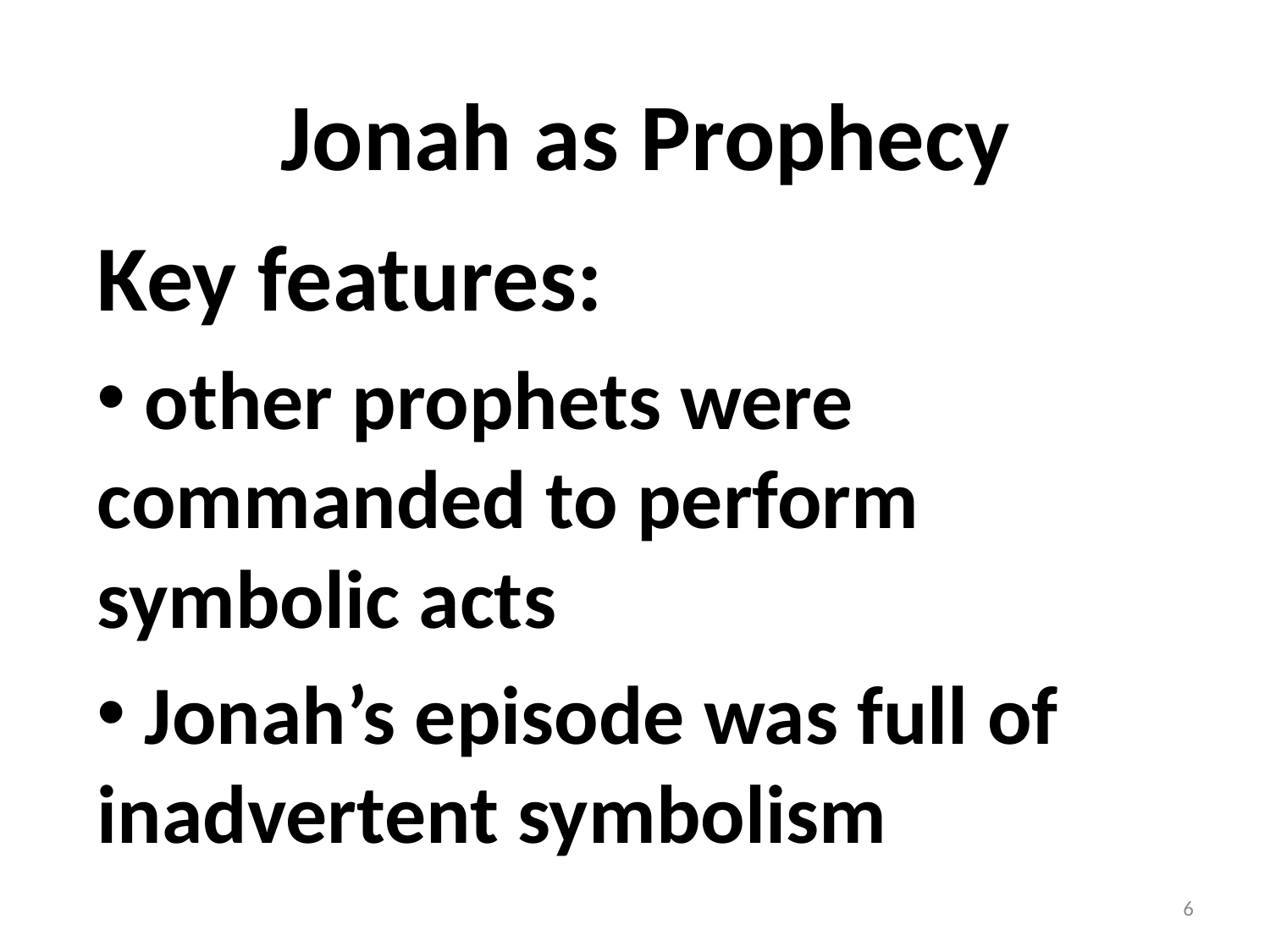

# Jonah as Prophecy
Key features:
 other prophets were commanded to perform symbolic acts
 Jonah’s episode was full of inadvertent symbolism
6